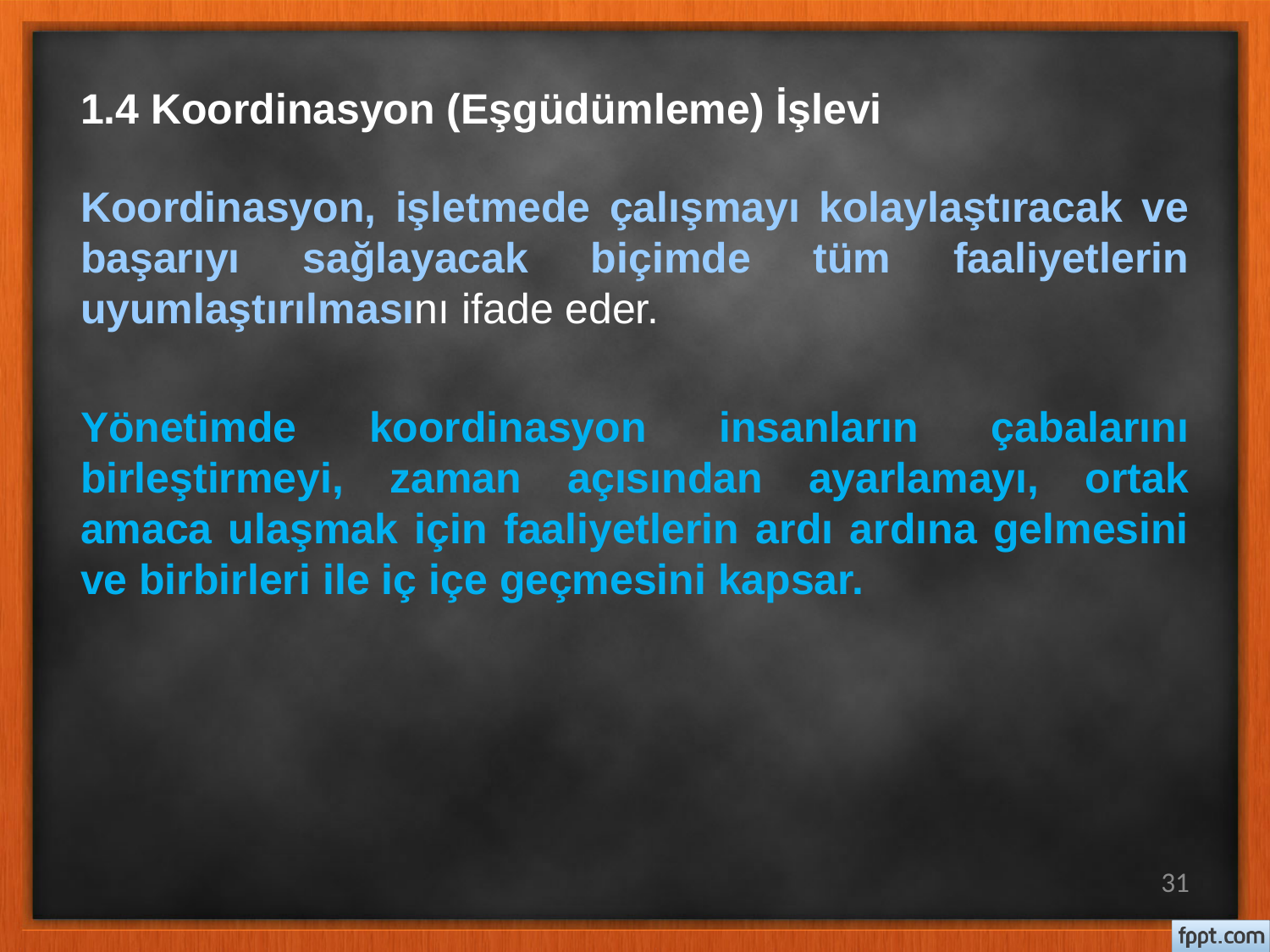

# 1.4 Koordinasyon (Eşgüdümleme) İşlevi
Koordinasyon, işletmede çalışmayı kolaylaştıracak ve başarıyı sağlayacak biçimde tüm faaliyetlerin uyumlaştırılmasını ifade eder.

Yönetimde koordinasyon insanların çabalarını birleştirmeyi, zaman açısından ayarlamayı, ortak amaca ulaşmak için faaliyetlerin ardı ardına gelmesini ve birbirleri ile iç içe geçmesini kapsar.

31